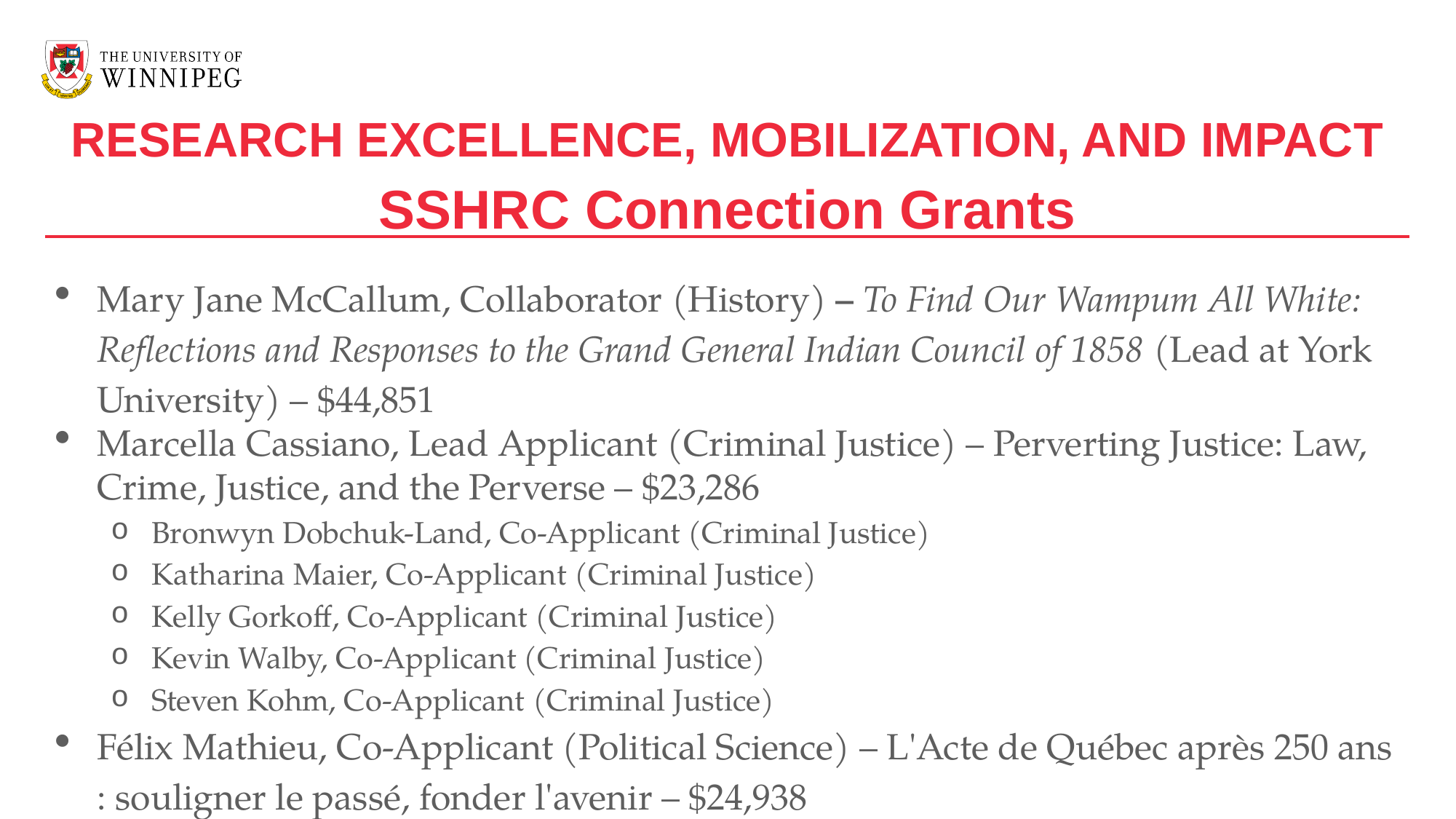

RESEARCH EXCELLENCE, MOBILIZATION, AND IMPACT
SSHRC Connection Grants
Mary Jane McCallum, Collaborator (History) – To Find Our Wampum All White: Reflections and Responses to the Grand General Indian Council of 1858 (Lead at York University) – $44,851
Marcella Cassiano, Lead Applicant (Criminal Justice) – Perverting Justice: Law, Crime, Justice, and the Perverse – $23,286
Bronwyn Dobchuk-Land, Co-Applicant (Criminal Justice)
Katharina Maier, Co-Applicant (Criminal Justice)
Kelly Gorkoff, Co-Applicant (Criminal Justice)
Kevin Walby, Co-Applicant (Criminal Justice)
Steven Kohm, Co-Applicant (Criminal Justice)
Félix Mathieu, Co-Applicant (Political Science) – L'Acte de Québec après 250 ans : souligner le passé, fonder l'avenir – $24,938